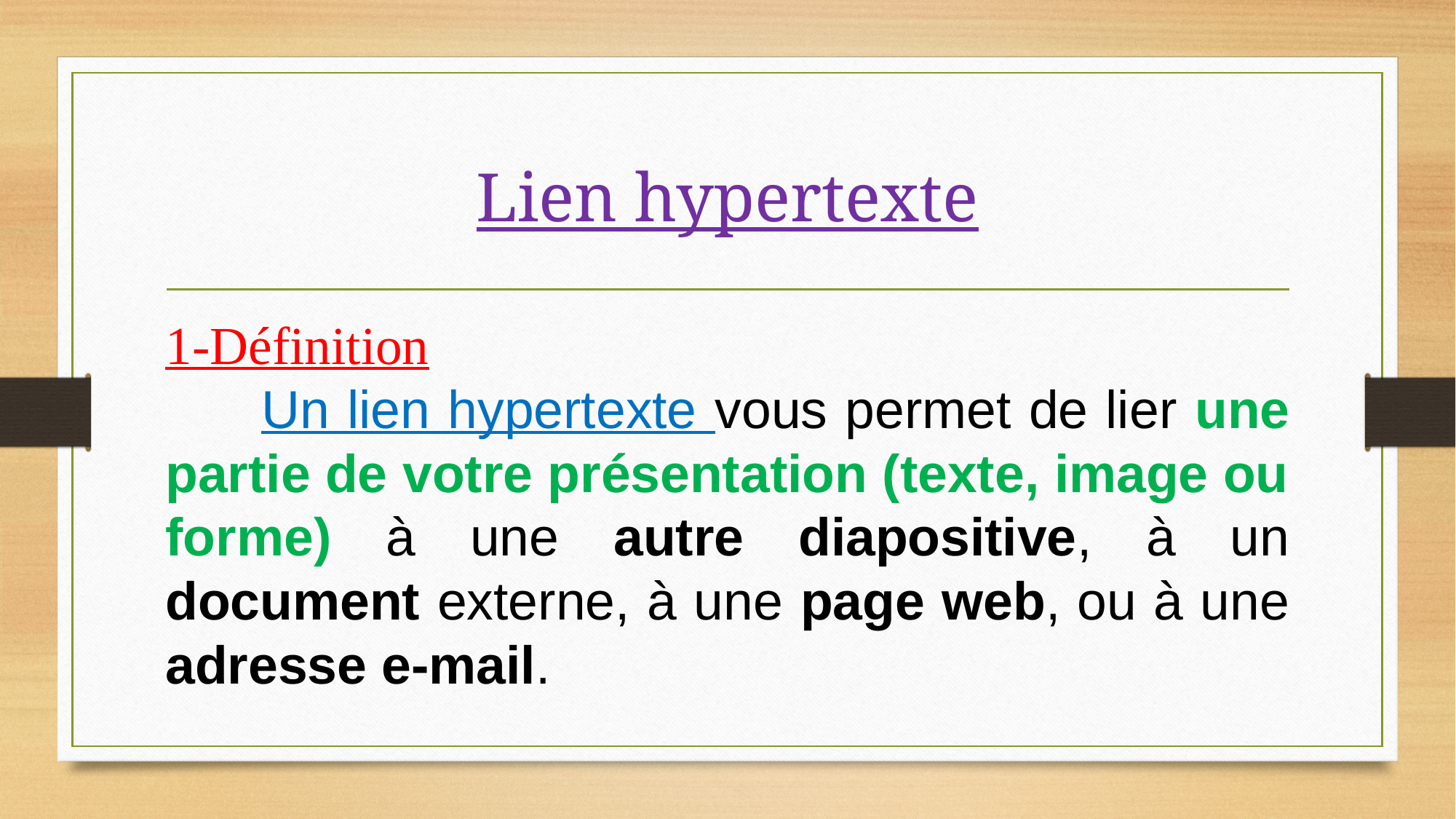

# Lien hypertexte
1-Définition
	Un lien hypertexte vous permet de lier une partie de votre présentation (texte, image ou forme) à une autre diapositive, à un document externe, à une page web, ou à une adresse e-mail.